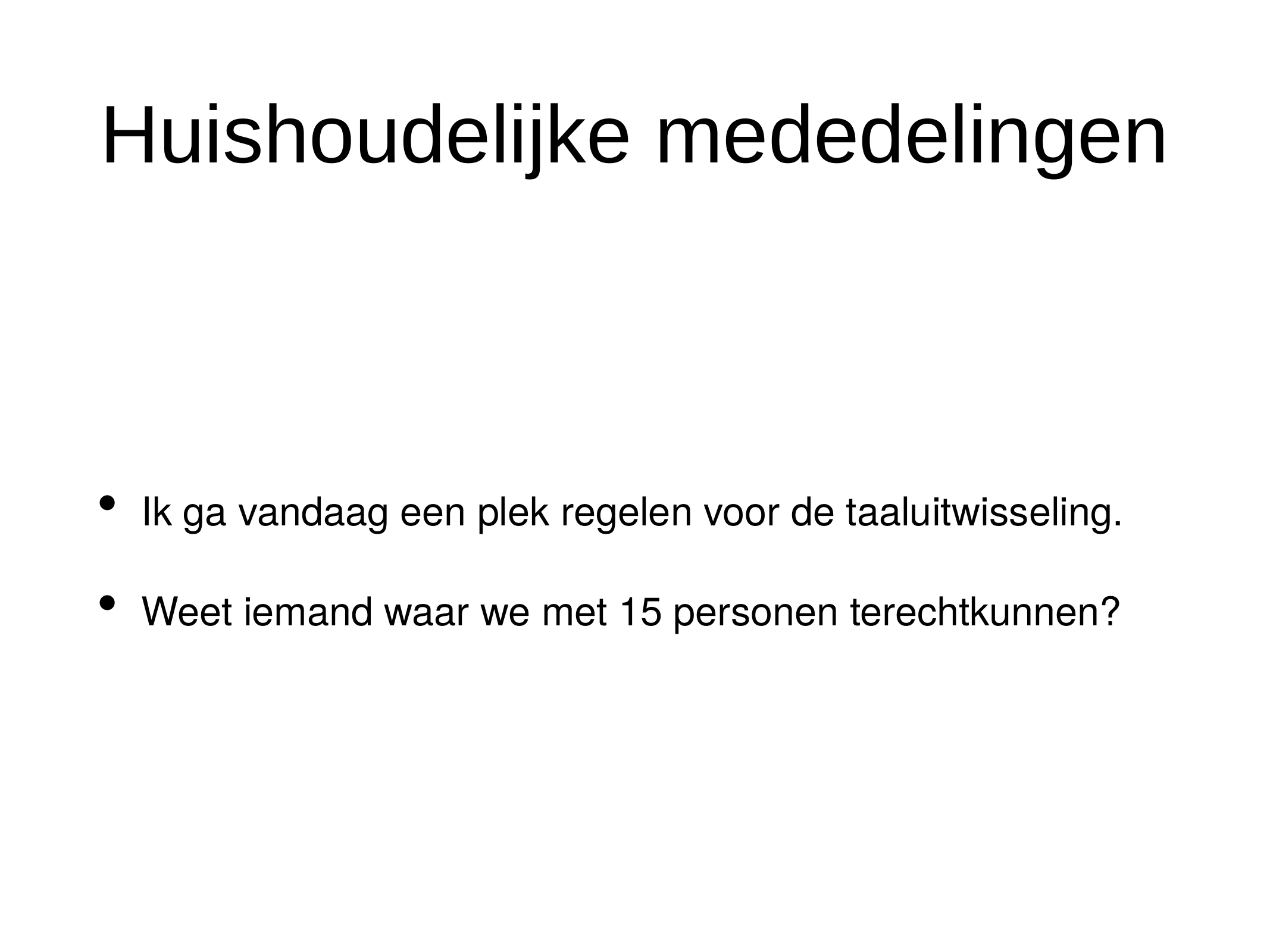

# Huishoudelijke mededelingen
Ik ga vandaag een plek regelen voor de taaluitwisseling.
Weet iemand waar we met 15 personen terechtkunnen?